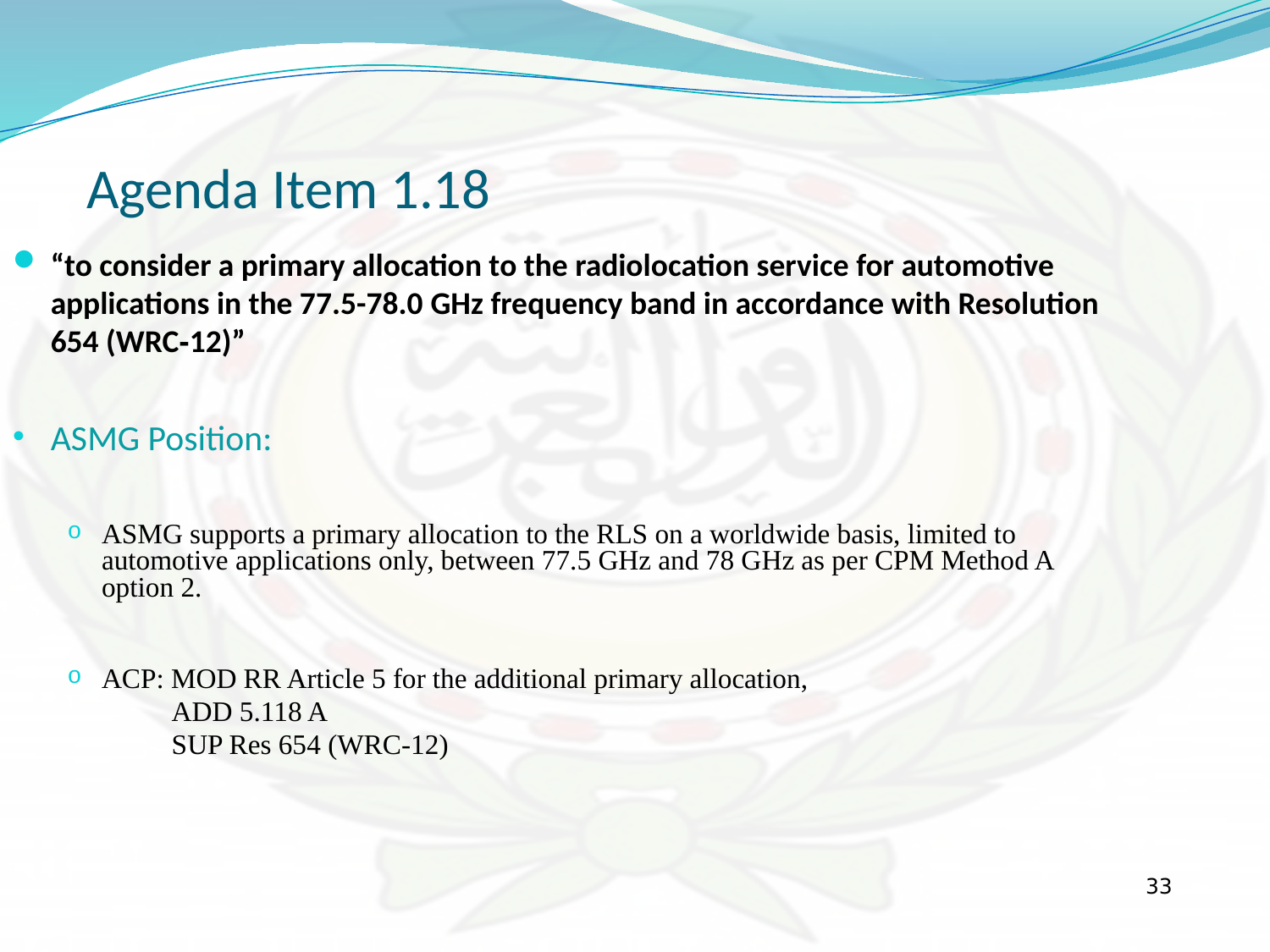

Agenda Item 1.18
“to consider a primary allocation to the radiolocation service for automotive applications in the 77.5-78.0 GHz frequency band in accordance with Resolution 654 (WRC‑12)”

ASMG Position:

ASMG supports a primary allocation to the RLS on a worldwide basis, limited to automotive applications only, between 77.5 GHz and 78 GHz as per CPM Method A option 2.

ACP: MOD RR Article 5 for the additional primary allocation,
ADD 5.118 A
SUP Res 654 (WRC-12)
33